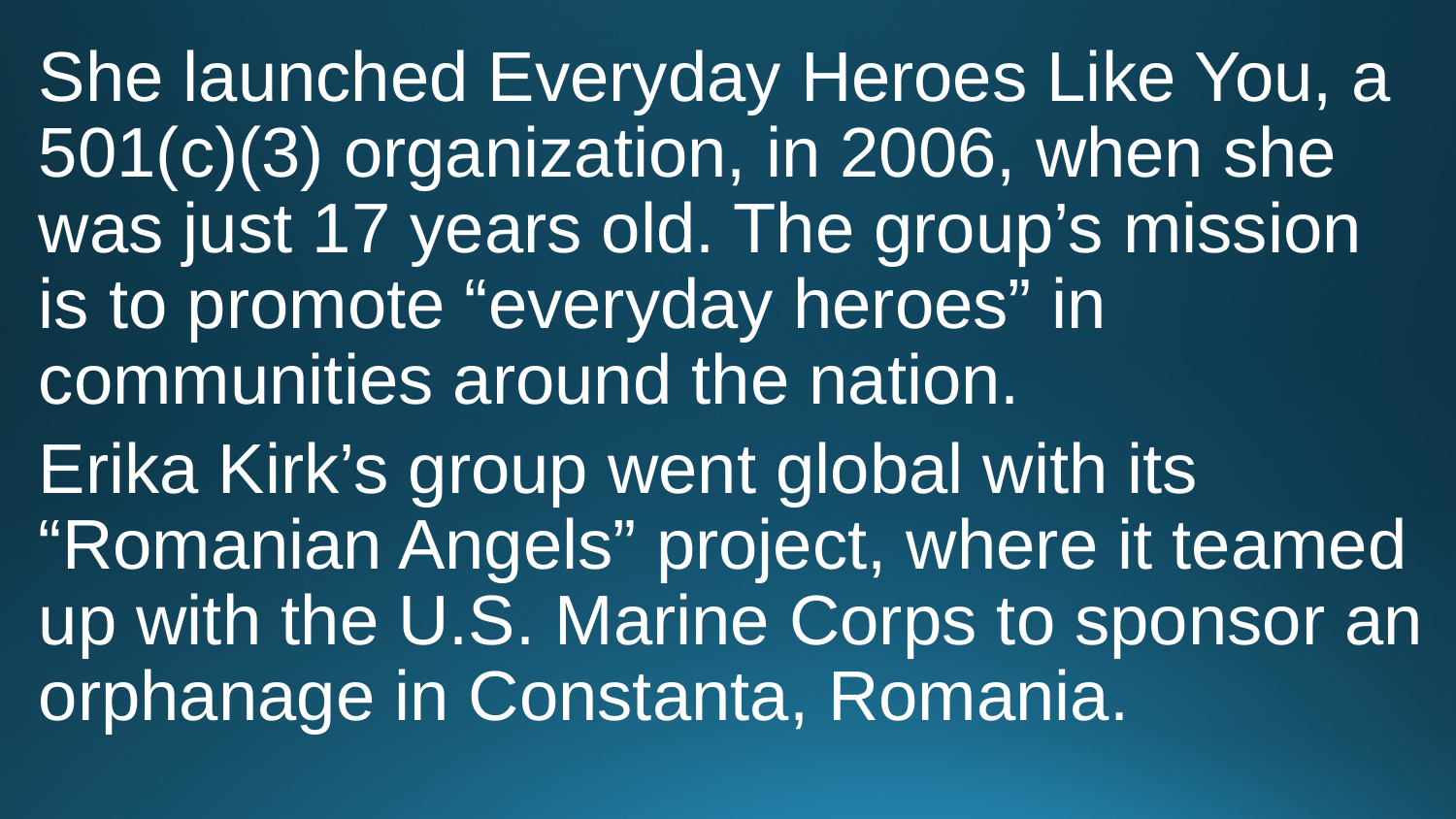

# She launched Everyday Heroes Like You, a 501(c)(3) organization, in 2006, when she was just 17 years old. The group’s mission is to promote “everyday heroes” in communities around the nation.
Erika Kirk’s group went global with its “Romanian Angels” project, where it teamed up with the U.S. Marine Corps to sponsor an orphanage in Constanta, Romania.